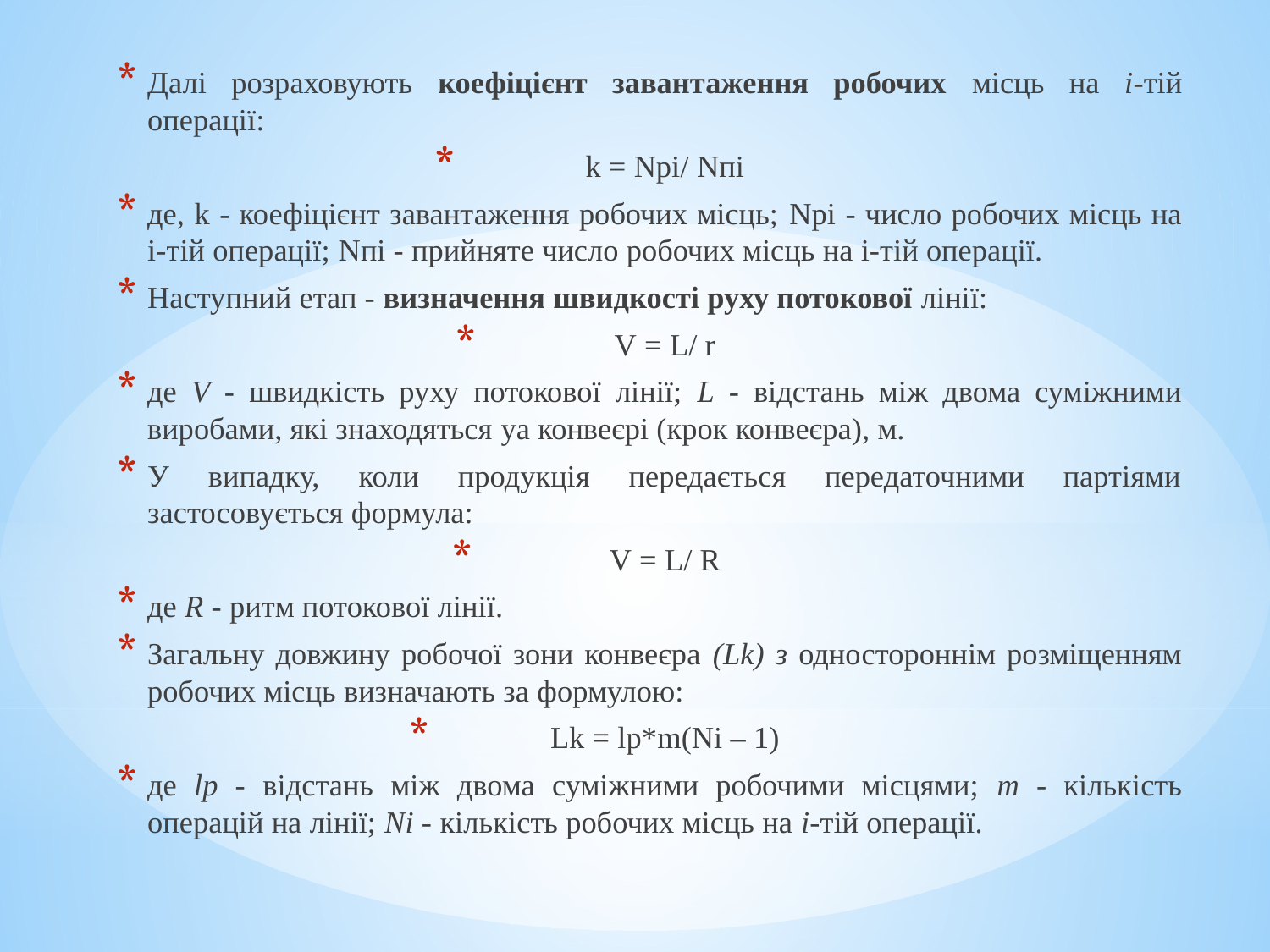

Далі розраховують коефіцієнт завантаження робочих місць на і-тій операції:
k = Npi/ Nпi
де, k - коефіцієнт завантаження робочих місць; Npi - число робочих місць на і-тій операції; Nпi - прийняте число робочих місць на і-тій операції.
Наступний етап - визначення швидкості руху потокової лінії:
V = L/ r
де V - швидкість руху потокової лінії; L - відстань між двома суміжними виробами, які знаходяться yа конвеєрі (крок конвеєра), м.
У випадку, коли продукція передається передаточними партіями застосовується формула:
V = L/ R
де R - ритм потокової лінії.
Загальну довжину робочої зони конвеєра (Lk) з одностороннім розміщенням робочих місць визначають за формулою:
Lk = lp*m(Ni – 1)
де lр - відстань між двома суміжними робочими місцями; т - кількість операцій на лінії; Ni - кількість робочих місць на і-тій операції.